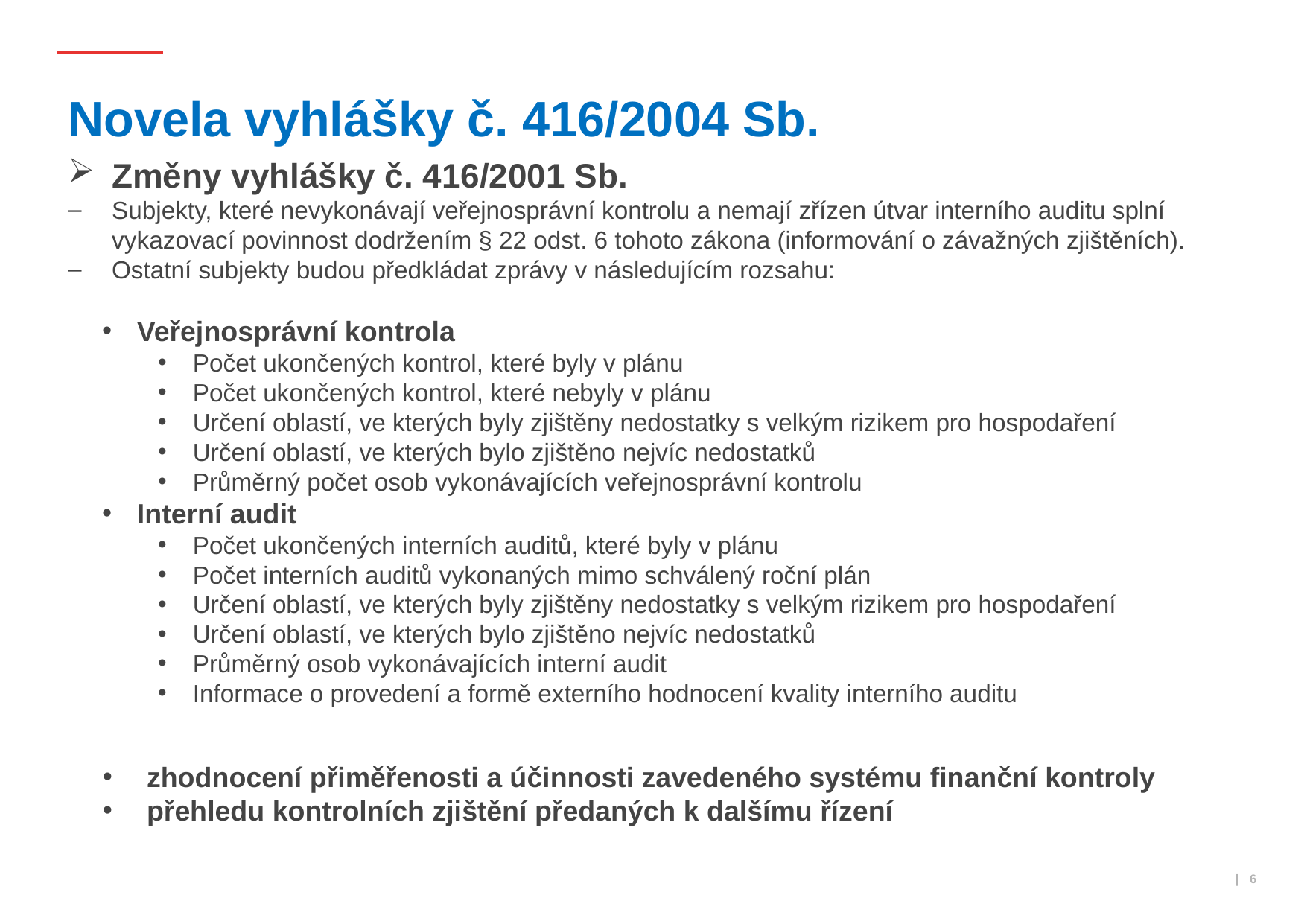

# Novela vyhlášky č. 416/2004 Sb.
Změny vyhlášky č. 416/2001 Sb.
Subjekty, které nevykonávají veřejnosprávní kontrolu a nemají zřízen útvar interního auditu splní vykazovací povinnost dodržením § 22 odst. 6 tohoto zákona (informování o závažných zjištěních).
Ostatní subjekty budou předkládat zprávy v následujícím rozsahu:

Veřejnosprávní kontrola
Počet ukončených kontrol, které byly v plánu
Počet ukončených kontrol, které nebyly v plánu
Určení oblastí, ve kterých byly zjištěny nedostatky s velkým rizikem pro hospodaření
Určení oblastí, ve kterých bylo zjištěno nejvíc nedostatků
Průměrný počet osob vykonávajících veřejnosprávní kontrolu
Interní audit
Počet ukončených interních auditů, které byly v plánu
Počet interních auditů vykonaných mimo schválený roční plán
Určení oblastí, ve kterých byly zjištěny nedostatky s velkým rizikem pro hospodaření
Určení oblastí, ve kterých bylo zjištěno nejvíc nedostatků
Průměrný osob vykonávajících interní audit
Informace o provedení a formě externího hodnocení kvality interního auditu

zhodnocení přiměřenosti a účinnosti zavedeného systému finanční kontroly
přehledu kontrolních zjištění předaných k dalšímu řízení

 |   6